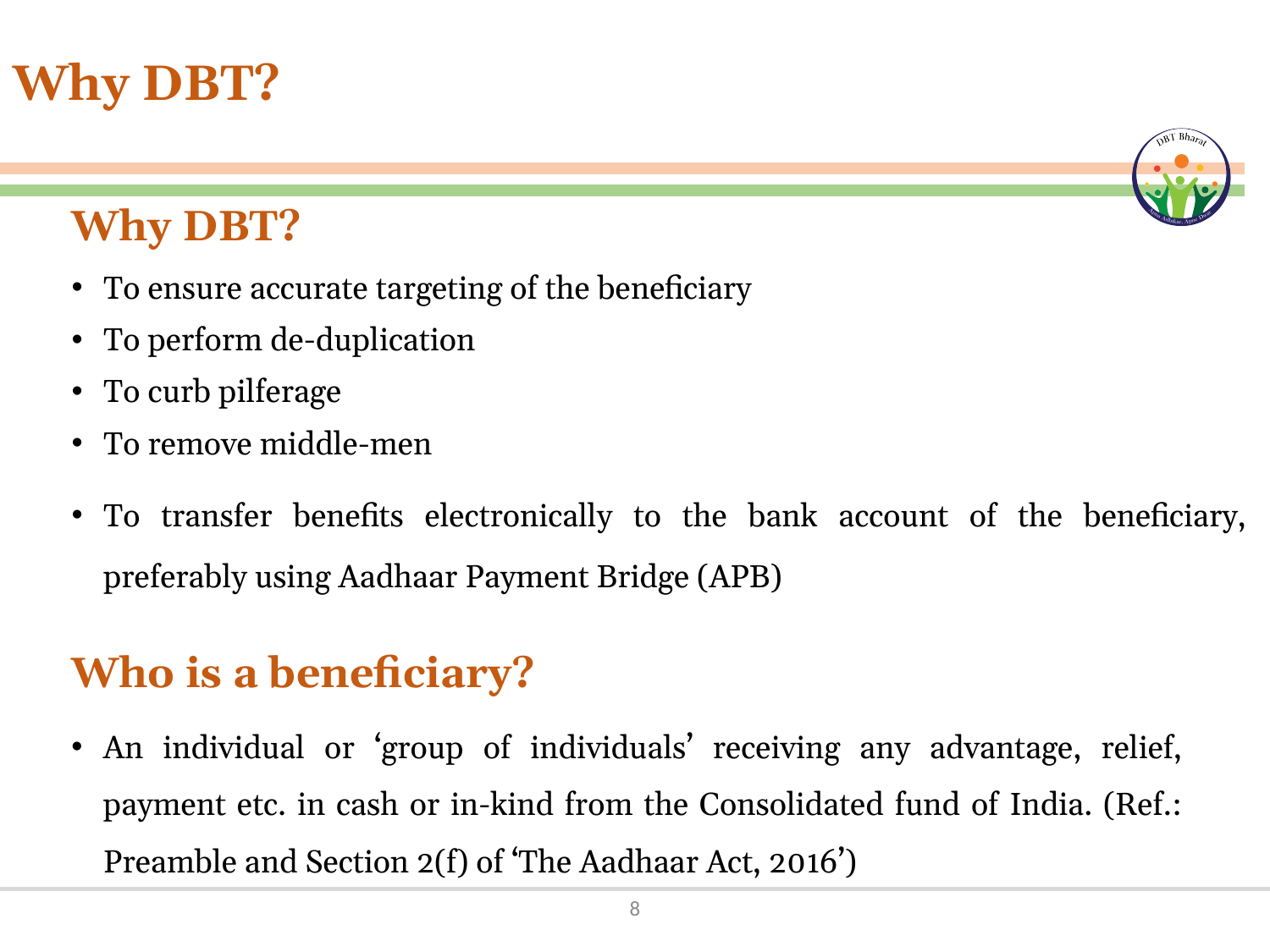

Why DBT?
Why DBT?
To ensure accurate targeting of the beneficiary
To perform de-duplication
To curb pilferage
To remove middle-men
To transfer benefits electronically to the bank account of the beneficiary, preferably using Aadhaar Payment Bridge (APB)

# Who is a beneficiary?
An individual or ‘group of individuals’ receiving any advantage, relief, payment etc. in cash or in-kind from the Consolidated fund of India. (Ref.: Preamble and Section 2(f) of ‘The Aadhaar Act, 2016’)

8